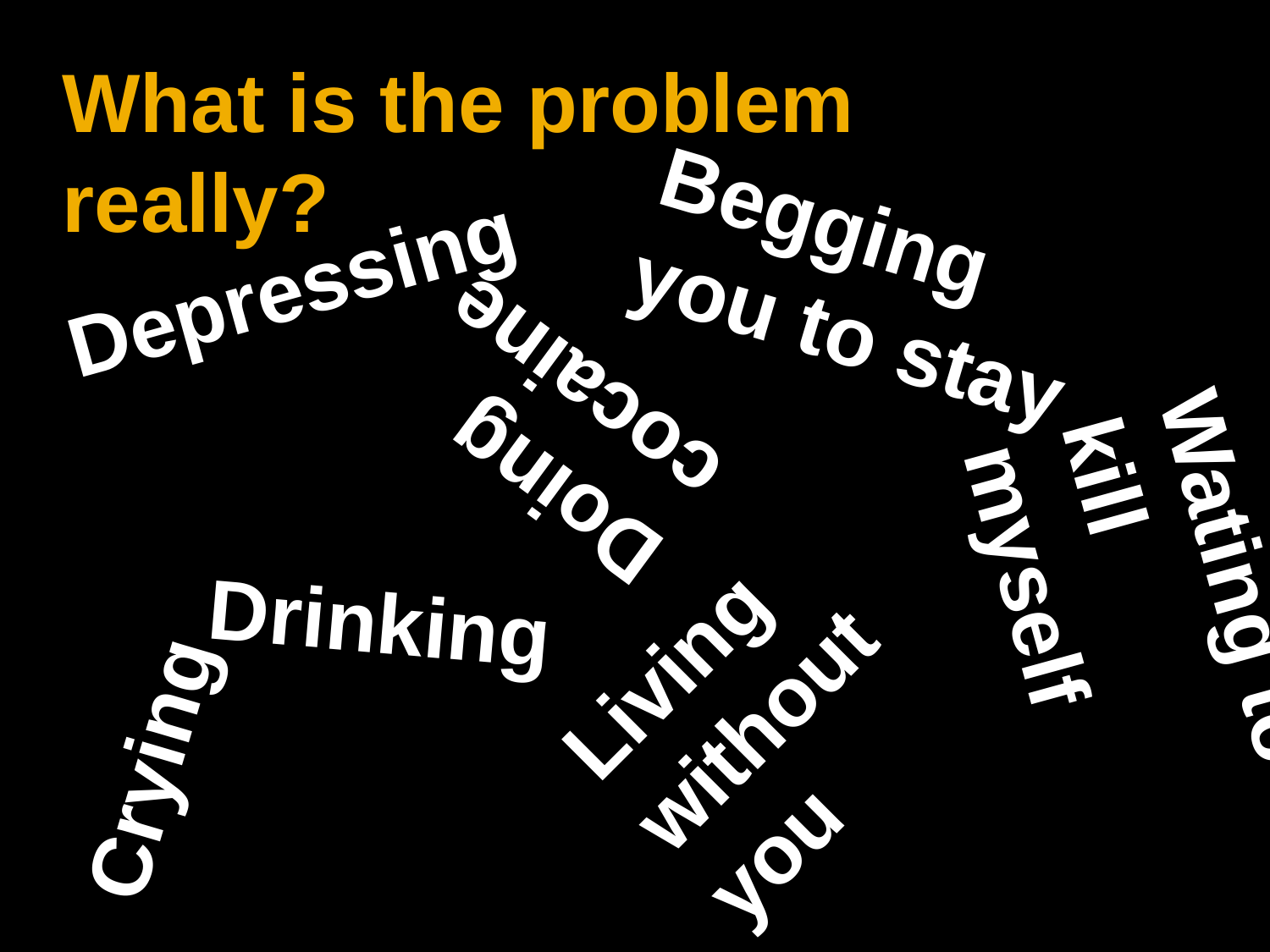

# What is the problem really?
Depressing
Begging you to stay

Doing cocaine
Drinking
Wating to kill myself
Crying
Living without you